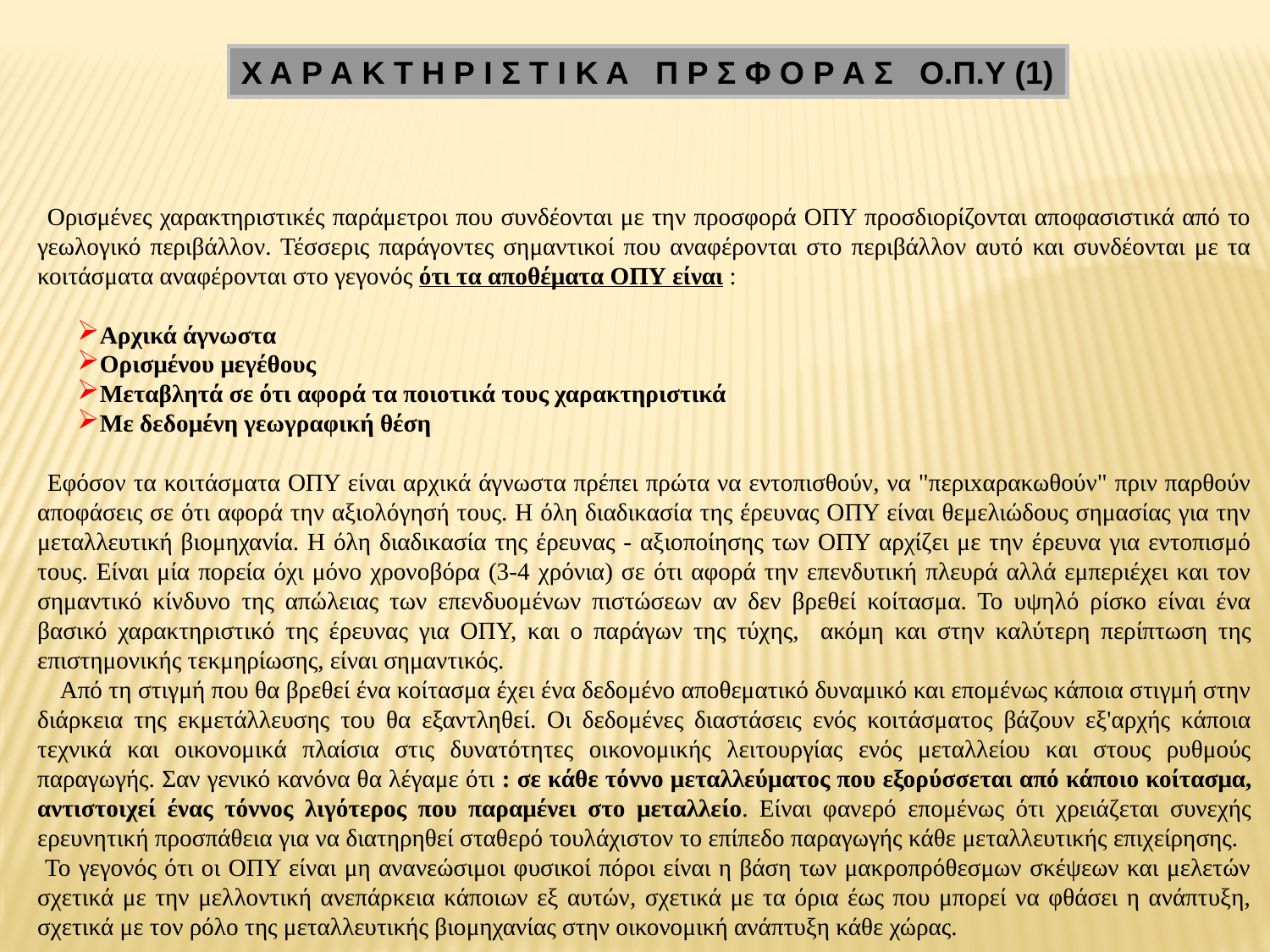

Ορισμένες χαρακτηριστικές παράμετροι που συνδέονται με την προσφορά ΟΠΥ προσδιορίζονται αποφασιστικά από το γεωλογικό περιβάλλον. Τέσσερις παράγοντες σημαντικοί που αναφέρονται στο περιβάλλον αυτό και συνδέονται με τα κοιτάσματα αναφέρονται στο γεγονός ότι τα αποθέματα ΟΠΥ είναι :

Αρχικά άγνωστα
Ορισμένου μεγέθους
Μεταβλητά σε ότι αφορά τα ποιοτικά τους χαρακτηριστικά
Με δεδομένη γεωγραφική θέση

Εφόσον τα κοιτάσματα ΟΠΥ είναι αρχικά άγνωστα πρέπει πρώτα να εντοπισθούν, να "περιxαρακωθούν" πριν παρθούν αποφάσεις σε ότι αφορά την αξιολόγησή τους. Η όλη διαδικασία της έρευνας ΟΠΥ είναι θεμελιώδους σημασίας για την μεταλλευτική βιομηχανία. Η όλη διαδικασία της έρευνας - αξιοποίησης των ΟΠΥ αρχίζει με την έρευνα για εντοπισμό τους. Είναι μία πορεία όχι μόνο χρονοβόρα (3-4 χρόνια) σε ότι αφορά την επενδυτική πλευρά αλλά εμπεριέχει και τον σημαντικό κίνδυνο της απώλειας των επενδυομένων πιστώσεων αν δεν βρεθεί κοίτασμα. Το υψηλό ρίσκο είναι ένα βασικό χαρακτηριστικό της έρευνας για ΟΠΥ, και ο παράγων της τύχης,  ακόμη και στην καλύτερη περίπτωση της επιστημονικής τεκμηρίωσης, είναι σημαντικός.
  Από τη στιγμή που θα βρεθεί ένα κοίτασμα έχει ένα δεδομένο αποθεματικό δυναμικό και επομένως κάποια στιγμή στην διάρκεια της εκμετάλλευσης του θα εξαντληθεί. Οι δεδομένες διαστάσεις ενός κοιτάσματος βάζουν εξ'αρχής κάποια τεχνικά και οικονομικά πλαίσια στις δυνατότητες οικονομικής λειτουργίας ενός μεταλλείου και στους ρυθμούς παραγωγής. Σαν γενικό κανόνα θα λέγαμε ότι : σε κάθε τόννο μεταλλεύματος που εξορύσσεται από κάποιο κοίτασμα, αντιστοιχεί ένας τόννος λιγότερος που παραμένει στο μεταλλείο. Είναι φανερό επομένως ότι χρειάζεται συνεχής ερευνητική προσπάθεια για να διατηρηθεί σταθερό τουλάχιστον το επίπεδο παραγωγής κάθε μεταλλευτικής επιχείρησης.    Το γεγονός ότι οι ΟΠΥ είναι μη ανανεώσιμοι φυσικοί πόροι είναι η βάση των μακροπρόθεσμων σκέψεων και μελετών σχετικά με την μελλοντική ανεπάρκεια κάποιων εξ αυτών, σχετικά με τα όρια έως που μπορεί να φθάσει η ανάπτυξη, σχετικά με τον ρόλο της μεταλλευτικής βιομηχανίας στην οικονομική ανάπτυξη κάθε χώρας.
Χ Α Ρ Α Κ Τ Η Ρ Ι Σ Τ Ι Κ Α   Π Ρ Σ Φ Ο Ρ Α Σ   Ο.Π.Υ (1)